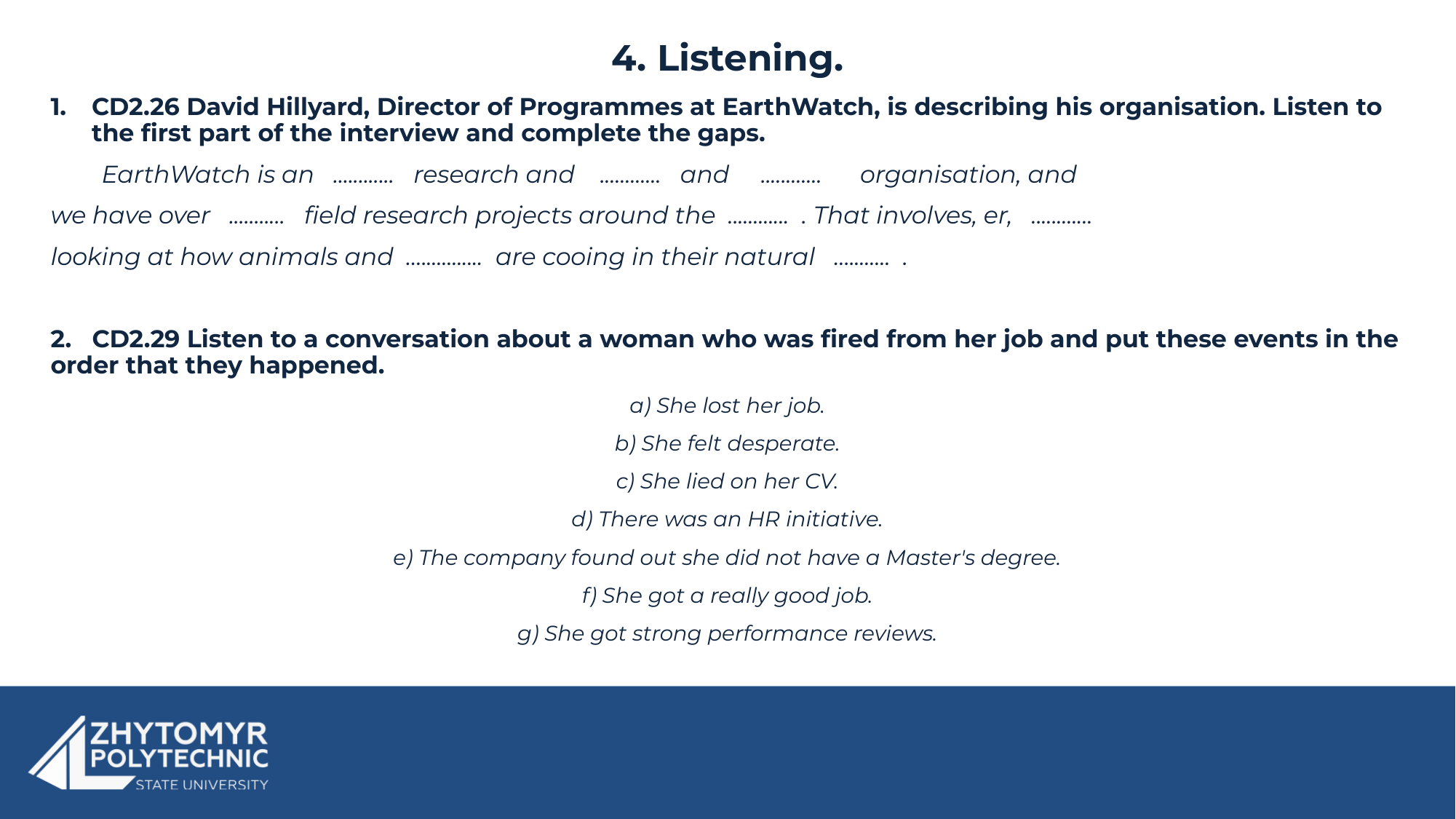

4. Listening.
CD2.26 David Hillyard, Director of Programmes at EarthWatch, is describing his organisation. Listen to the first part of the interview and complete the gaps.
        EarthWatch is an   ............   research and    ............   and     ............      organisation, and
we have over   ...........   field research projects around the  ............  . That involves, er,   ............
looking at how animals and  …............  are cooing in their natural   …........  .

2.   CD2.29 Listen to a conversation about a woman who was fired from her job and put these events in the order that they happened.
a) ﻿﻿﻿She lost her job.
﻿﻿﻿b) She felt desperate.
c) She lied on her CV.
d) There was an HR initiative.
e) The company found out she did not have a Master's degree.
﻿﻿﻿f) She got a really good job.
﻿﻿﻿g) She got strong performance reviews.